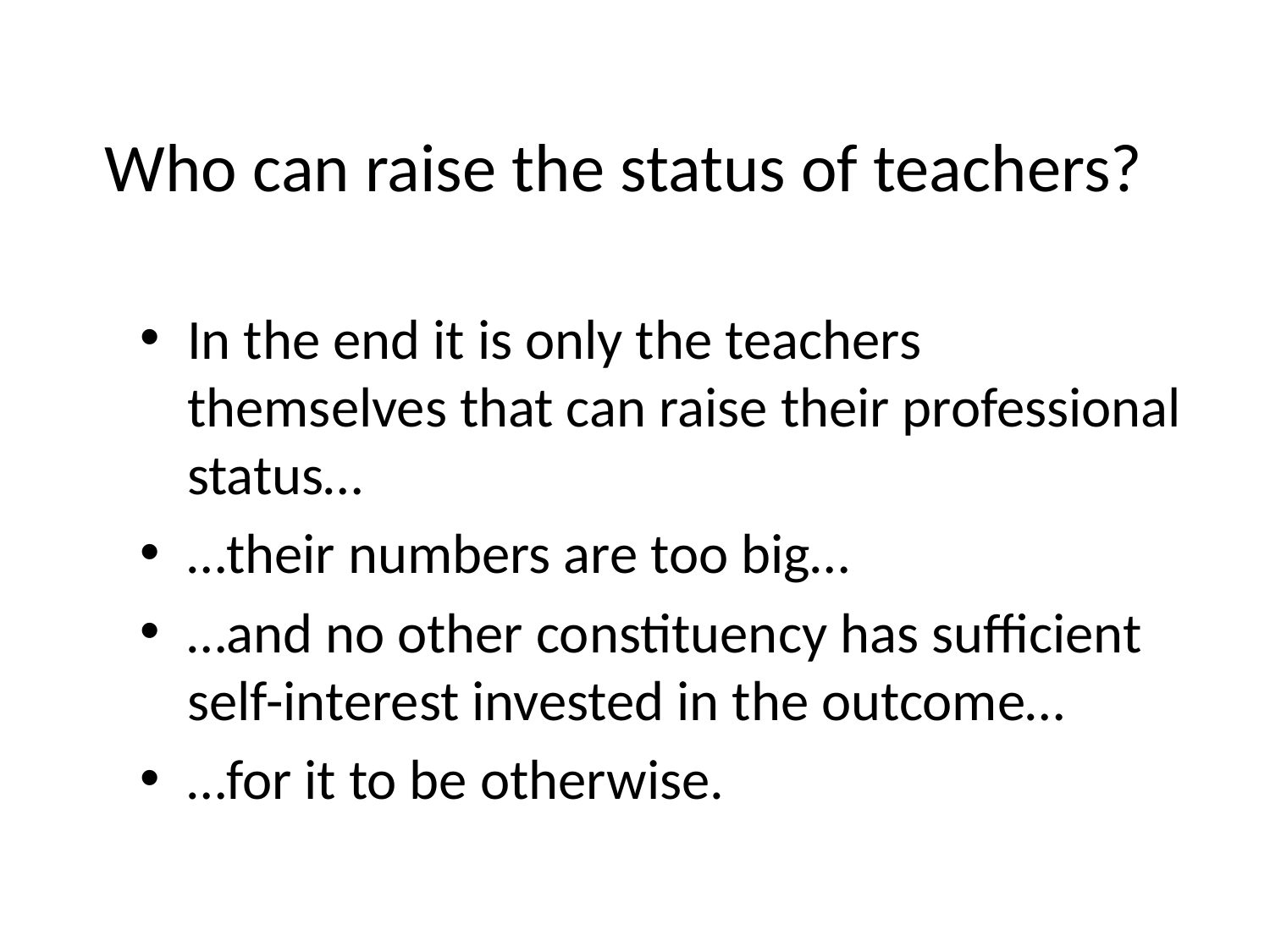

# Who can raise the status of teachers?
In the end it is only the teachers themselves that can raise their professional status…
…their numbers are too big…
…and no other constituency has sufficient self-interest invested in the outcome…
…for it to be otherwise.